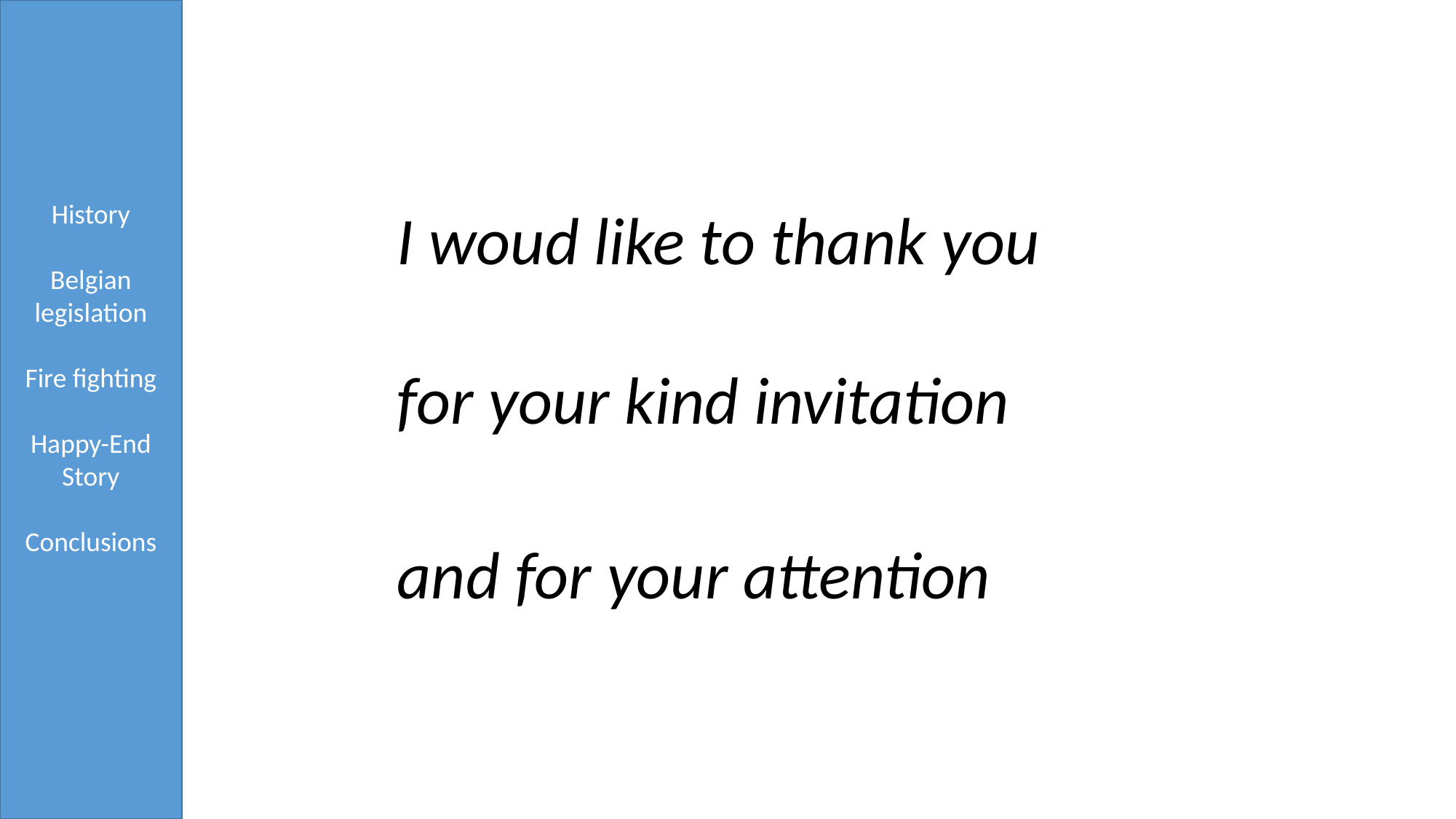

History
Belgian
legislation

Fire fighting

Happy-End
Story

Conclusions

#
I woud like to thank you
for your kind invitation

and for your attention